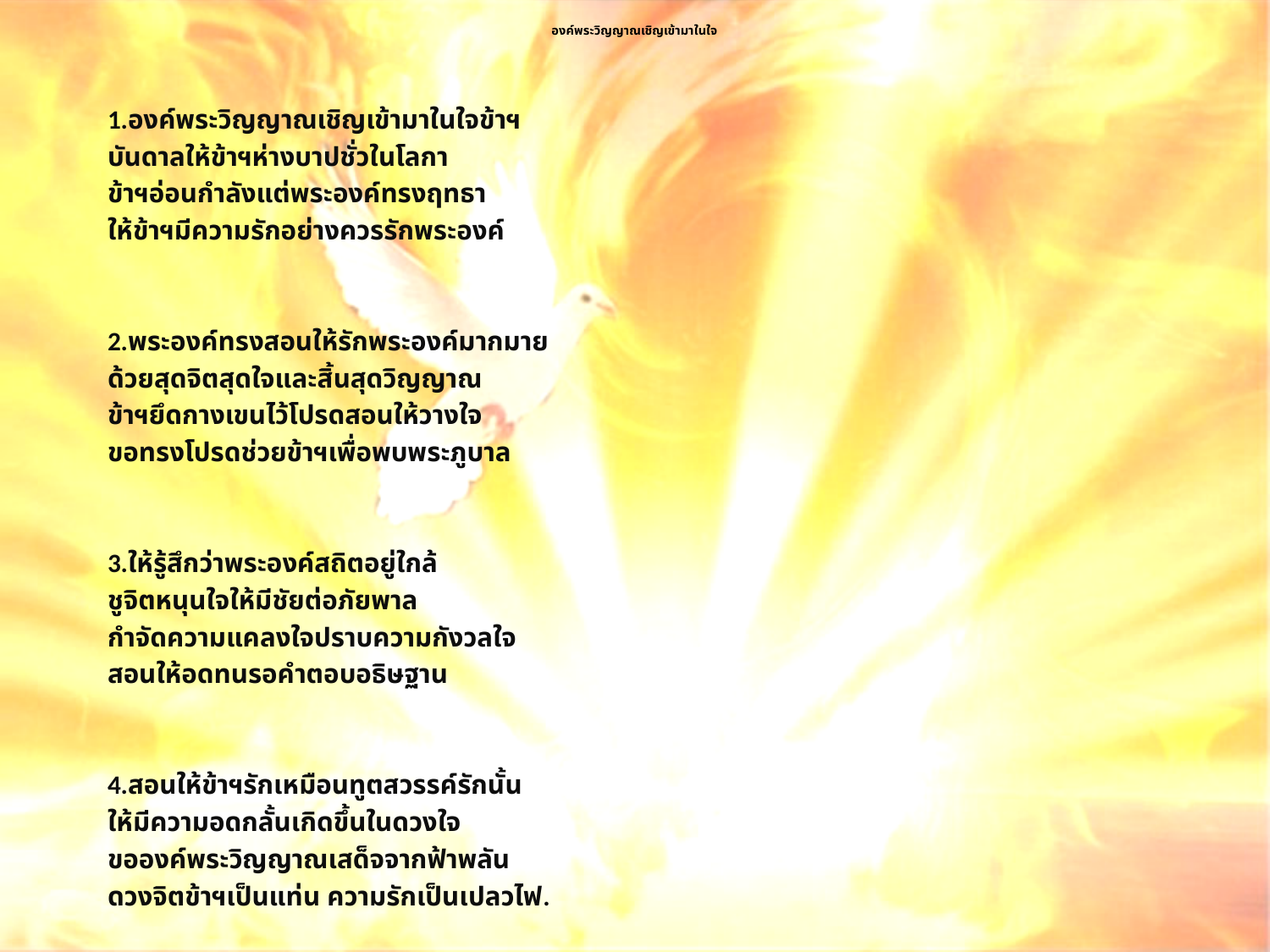

# องค์พระวิญญาณเชิญเข้ามาในใจ
1.องค์พระวิญญาณเชิญเข้ามาในใจข้าฯ
บันดาลให้ข้าฯห่างบาปชั่วในโลกา
ข้าฯอ่อนกำลังแต่พระองค์ทรงฤทธา
ให้ข้าฯมีความรักอย่างควรรักพระองค์

2.พระองค์ทรงสอนให้รักพระองค์มากมาย
ด้วยสุดจิตสุดใจและสิ้นสุดวิญญาณ
ข้าฯยึดกางเขนไว้โปรดสอนให้วางใจ
ขอทรงโปรดช่วยข้าฯเพื่อพบพระภูบาล

3.ให้รู้สึกว่าพระองค์สถิตอยู่ใกล้
ชูจิตหนุนใจให้มีชัยต่อภัยพาล
กำจัดความแคลงใจปราบความกังวลใจ
สอนให้อดทนรอคำตอบอธิษฐาน

4.สอนให้ข้าฯรักเหมือนทูตสวรรค์รักนั้น
ให้มีความอดกลั้นเกิดขึ้นในดวงใจ
ขอองค์พระวิญญาณเสด็จจากฟ้าพลัน
ดวงจิตข้าฯเป็นแท่น ความรักเป็นเปลวไฟ.